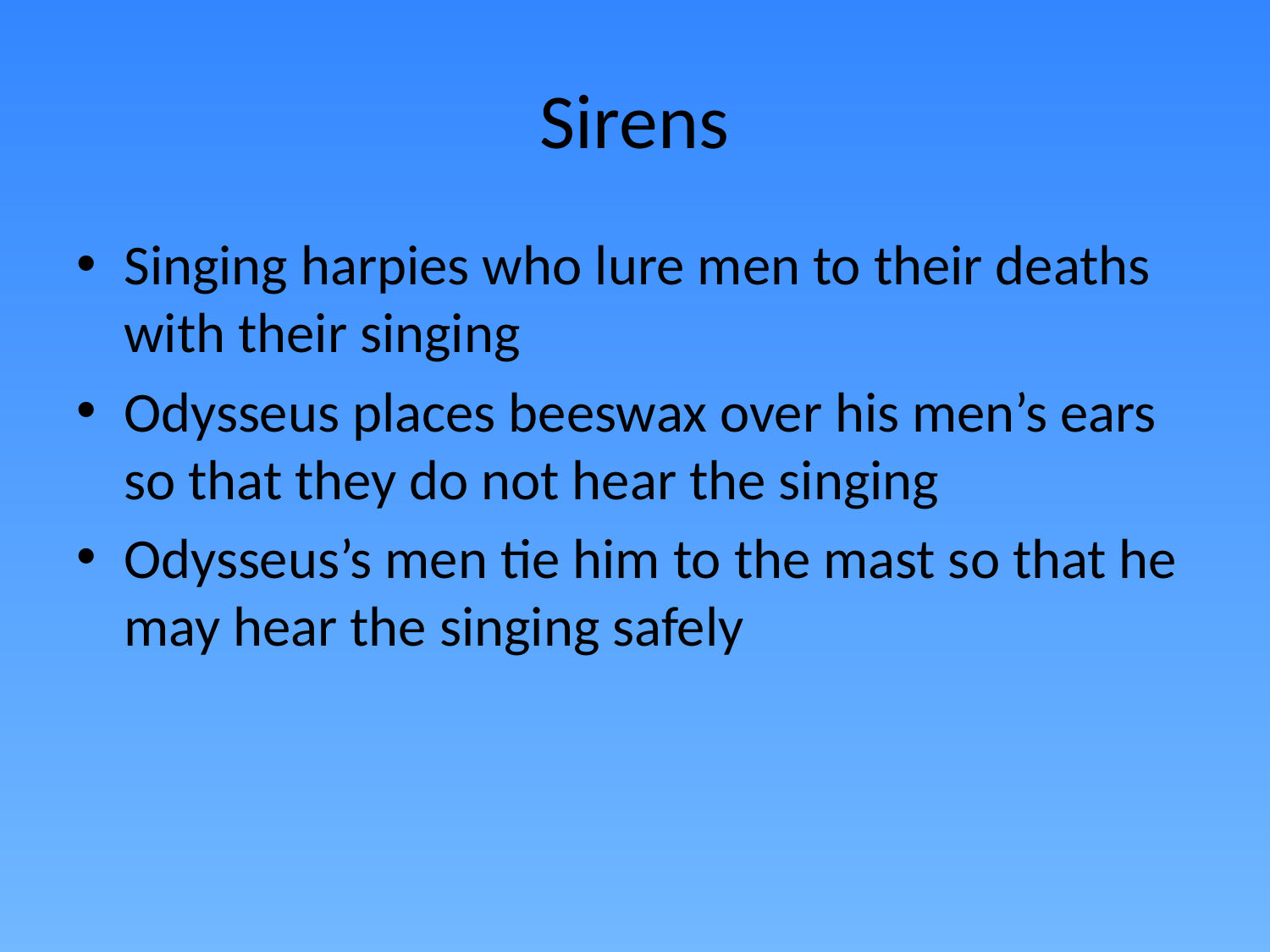

# Sirens
Singing harpies who lure men to their deaths with their singing
Odysseus places beeswax over his men’s ears so that they do not hear the singing
Odysseus’s men tie him to the mast so that he may hear the singing safely